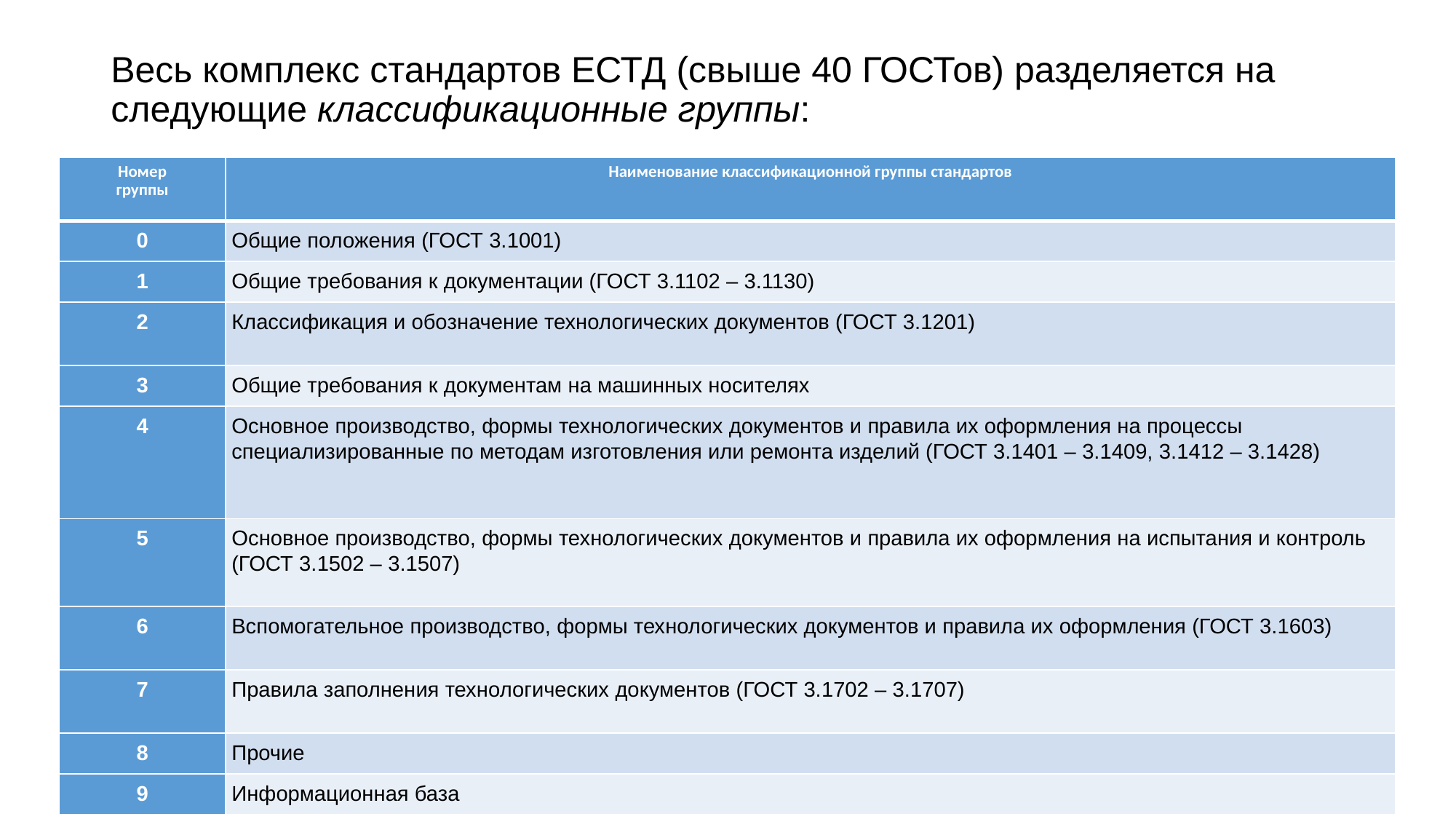

# Весь комплекс стандартов ЕСТД (свыше 40 ГОСТов) разделяется на следующие классификационные группы:
| Номер группы | Наименование классификационной группы стандартов |
| --- | --- |
| 0 | Общие положения (ГОСТ 3.1001) |
| 1 | Общие требования к документации (ГОСТ 3.1102 – 3.1130) |
| 2 | Классификация и обозначение технологических документов (ГОСТ 3.1201) |
| 3 | Общие требования к документам на машинных носителях |
| 4 | Основное производство, формы технологических документов и правила их оформления на процессы специализированные по методам изготовления или ремонта изделий (ГОСТ 3.1401 – 3.1409, 3.1412 – 3.1428) |
| 5 | Основное производство, формы технологических документов и правила их оформления на испытания и контроль (ГОСТ 3.1502 – 3.1507) |
| 6 | Вспомогательное производство, формы технологических документов и правила их оформления (ГОСТ 3.1603) |
| 7 | Правила заполнения технологических документов (ГОСТ 3.1702 – 3.1707) |
| 8 | Прочие |
| 9 | Информационная база |